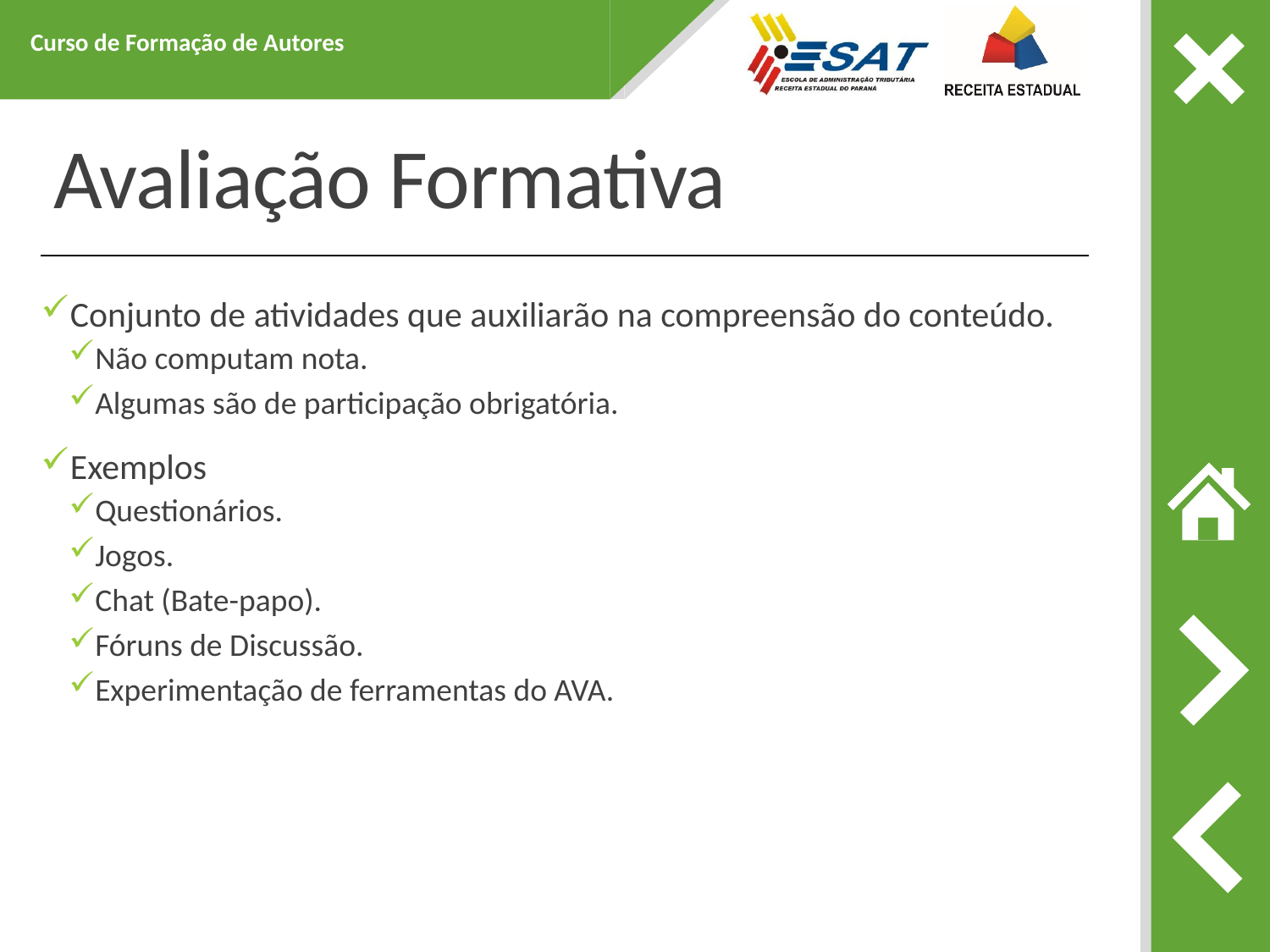

Curso de Formação de Autores
# Avaliação Formativa
Conjunto de atividades que auxiliarão na compreensão do conteúdo.
Não computam nota.
Algumas são de participação obrigatória.
Exemplos
Questionários.
Jogos.
Chat (Bate-papo).
Fóruns de Discussão.
Experimentação de ferramentas do AVA.